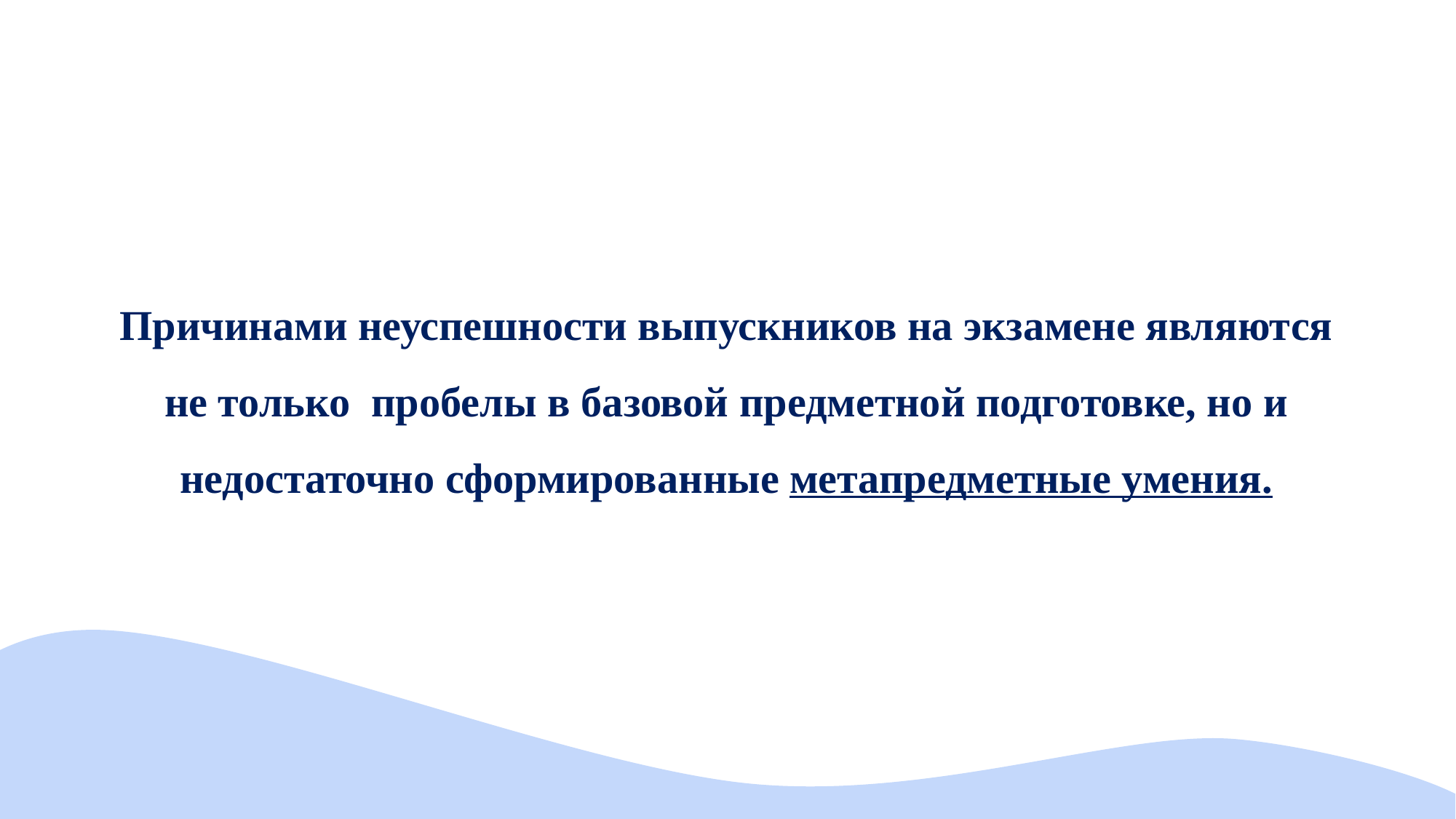

#

Причинами неуспешности выпускников на экзамене являются не только  пробелы в базовой предметной подготовке, но и недостаточно сформированные метапредметные умения.